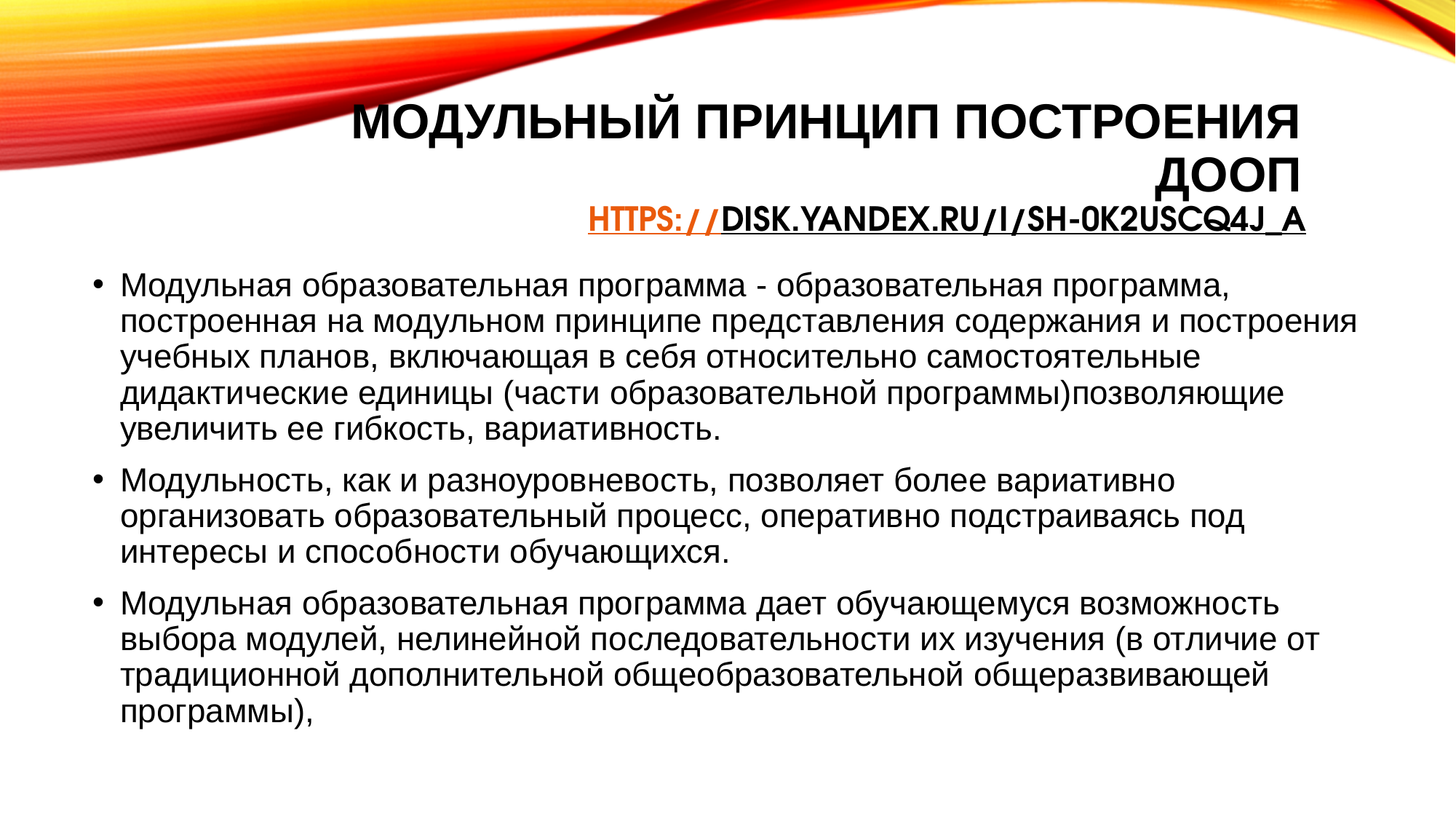

# Модульный принцип построения  ДООП https://disk.yandex.ru/i/sh-0K2Uscq4J_A
Модульная образовательная программа - образовательная программа, построенная на модульном принципе представления содержания и построения учебных планов, включающая в себя относительно самостоятельные дидактические единицы (части образовательной программы)позволяющие увеличить ее гибкость, вариативность.
Модульность, как и разноуровневость, позволяет более вариативно организовать образовательный процесс, оперативно подстраиваясь под интересы и способности обучающихся.
Модульная образовательная программа дает обучающемуся возможность выбора модулей, нелинейной последовательности их изучения (в отличие от традиционной дополнительной общеобразовательной общеразвивающей программы),